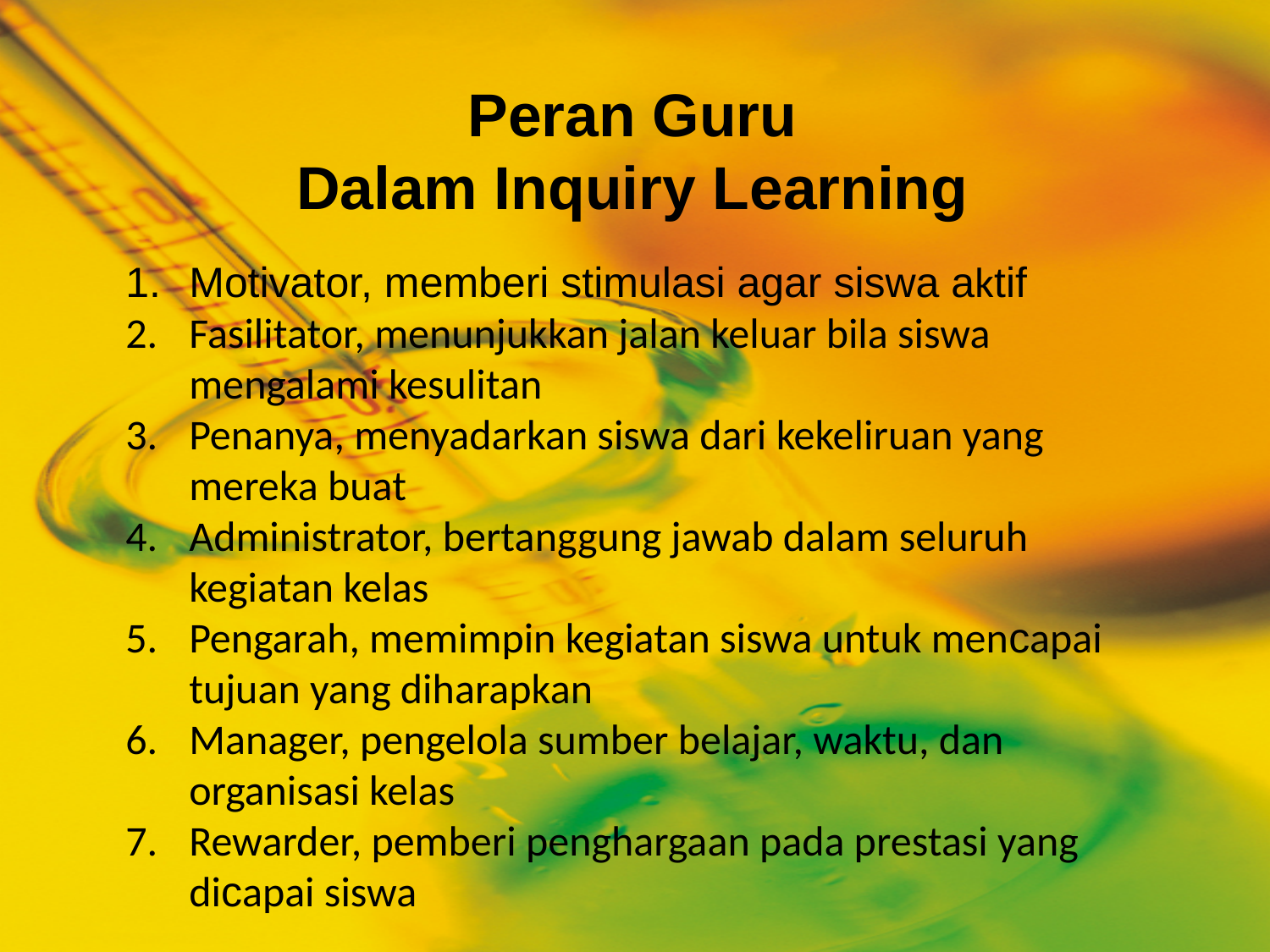

# Peran Guru Dalam Inquiry Learning
Motivator, memberi stimulasi agar siswa aktif
Fasilitator, menunjukkan jalan keluar bila siswa mengalami kesulitan
Penanya, menyadarkan siswa dari kekeliruan yang mereka buat
Administrator, bertanggung jawab dalam seluruh kegiatan kelas
Pengarah, memimpin kegiatan siswa untuk mencapai tujuan yang diharapkan
Manager, pengelola sumber belajar, waktu, dan organisasi kelas
Rewarder, pemberi penghargaan pada prestasi yang dicapai siswa